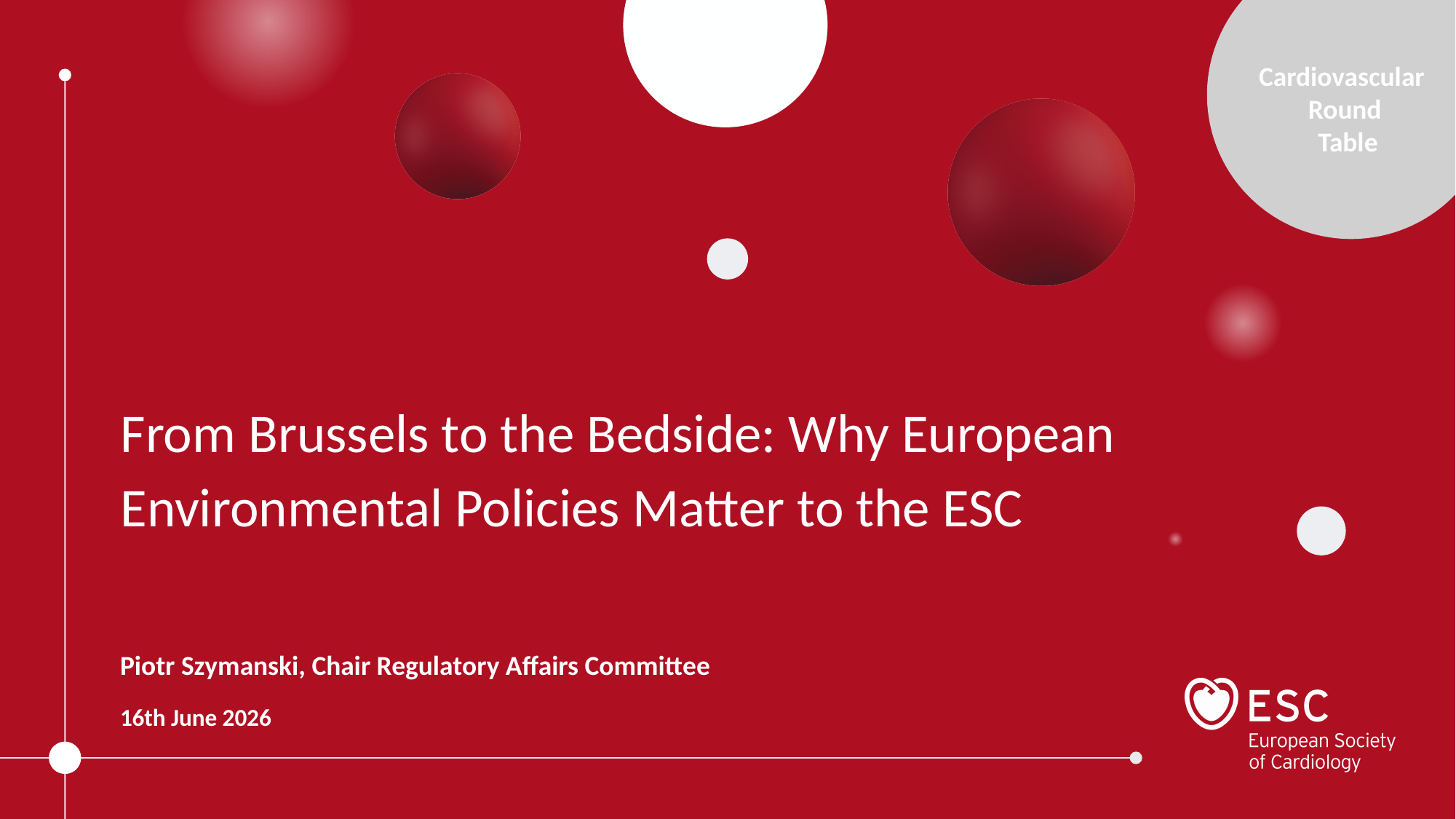

From Brussels to the Bedside: Why European
Environmental Policies Matter to the ESC
Piotr Szymanski, Chair Regulatory Affairs Committee
16th June 2026